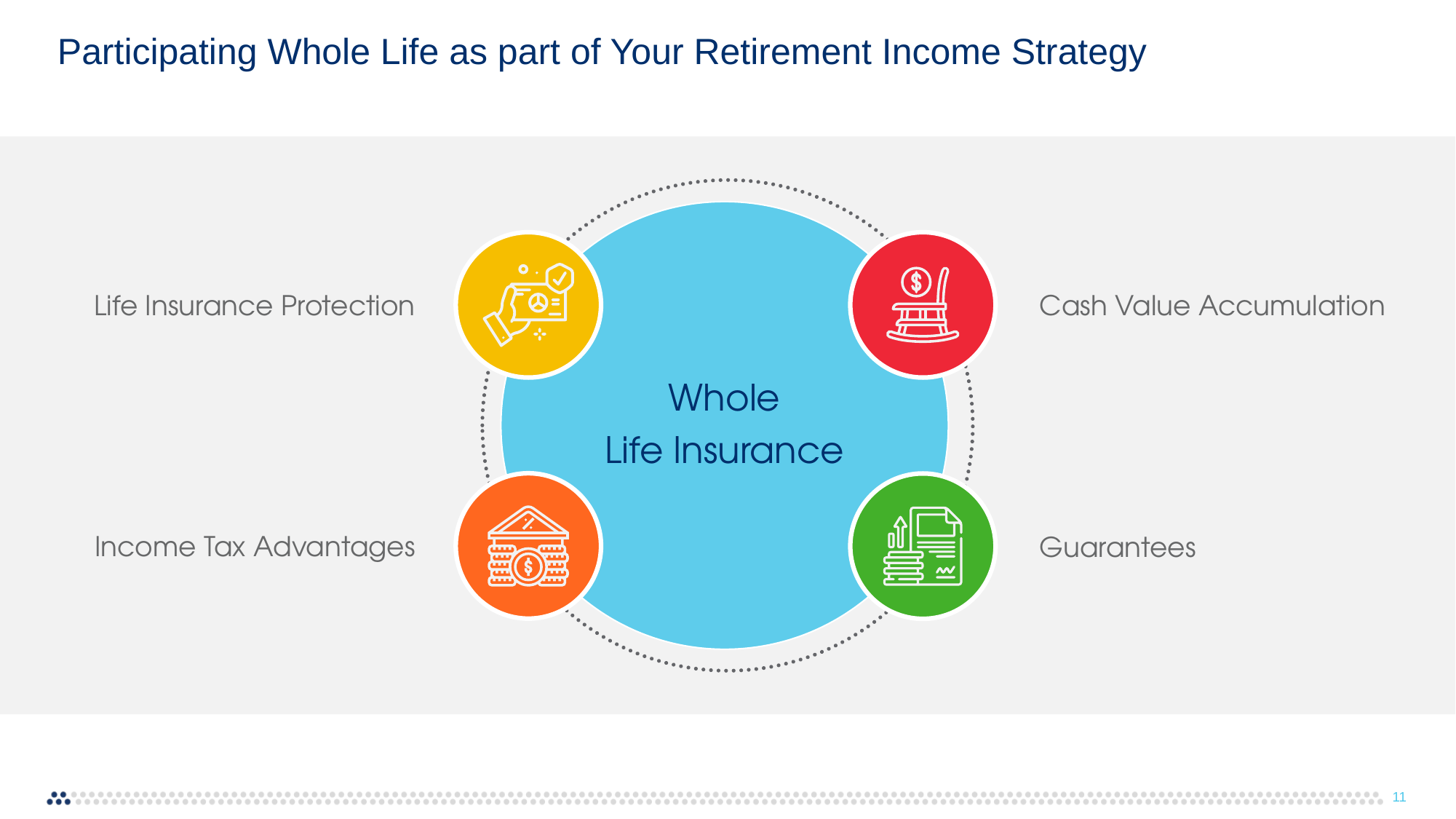

# Participating Whole Life as part of Your Retirement Income Strategy

Whole
Life Insurance

Life Insurance Protection
Cash Value Accumulation

Income Tax Advantages
Guarantees